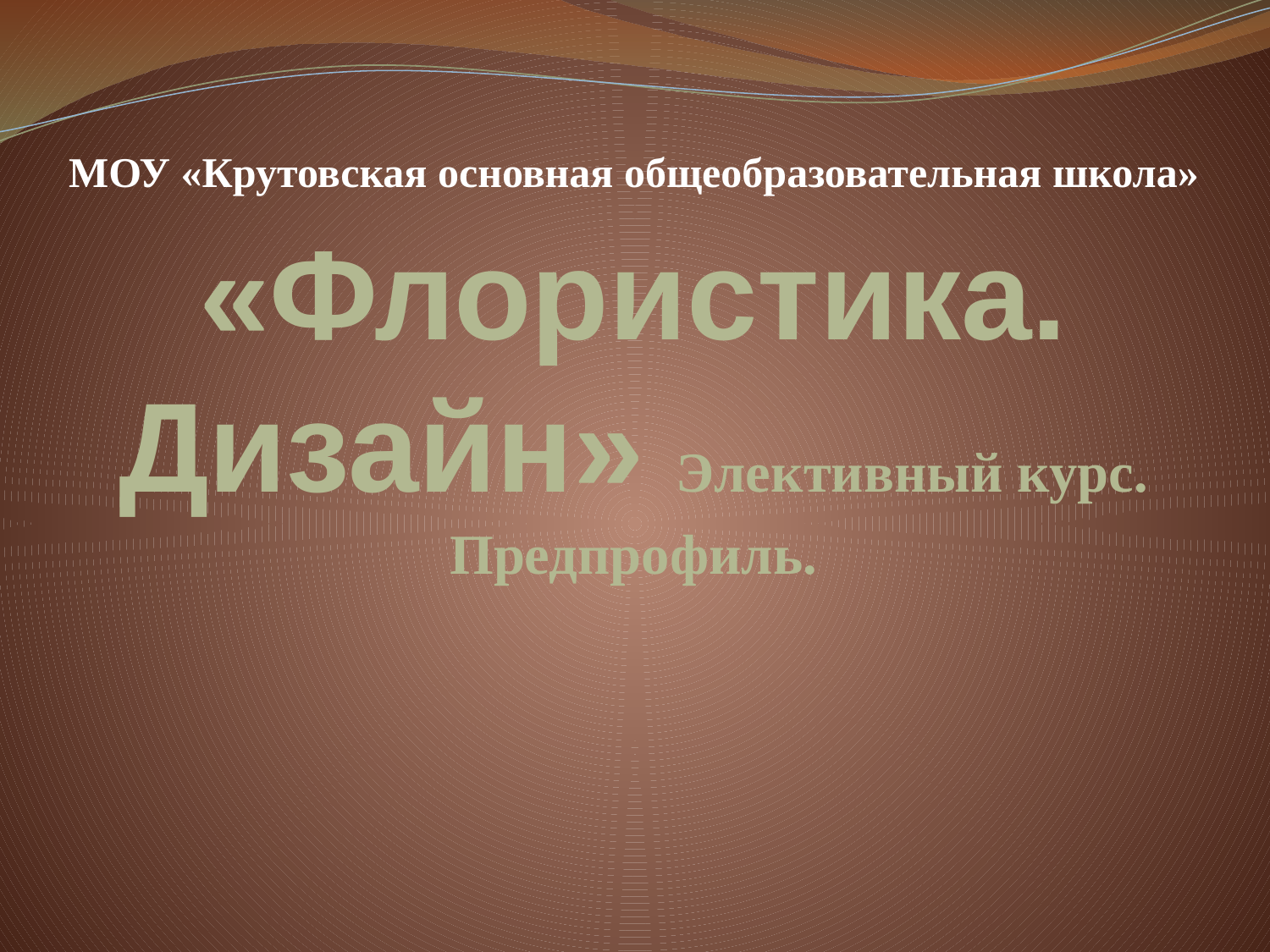

МОУ «Крутовская основная общеобразовательная школа»

# «Флористика. Дизайн» Элективный курс. Предпрофиль.